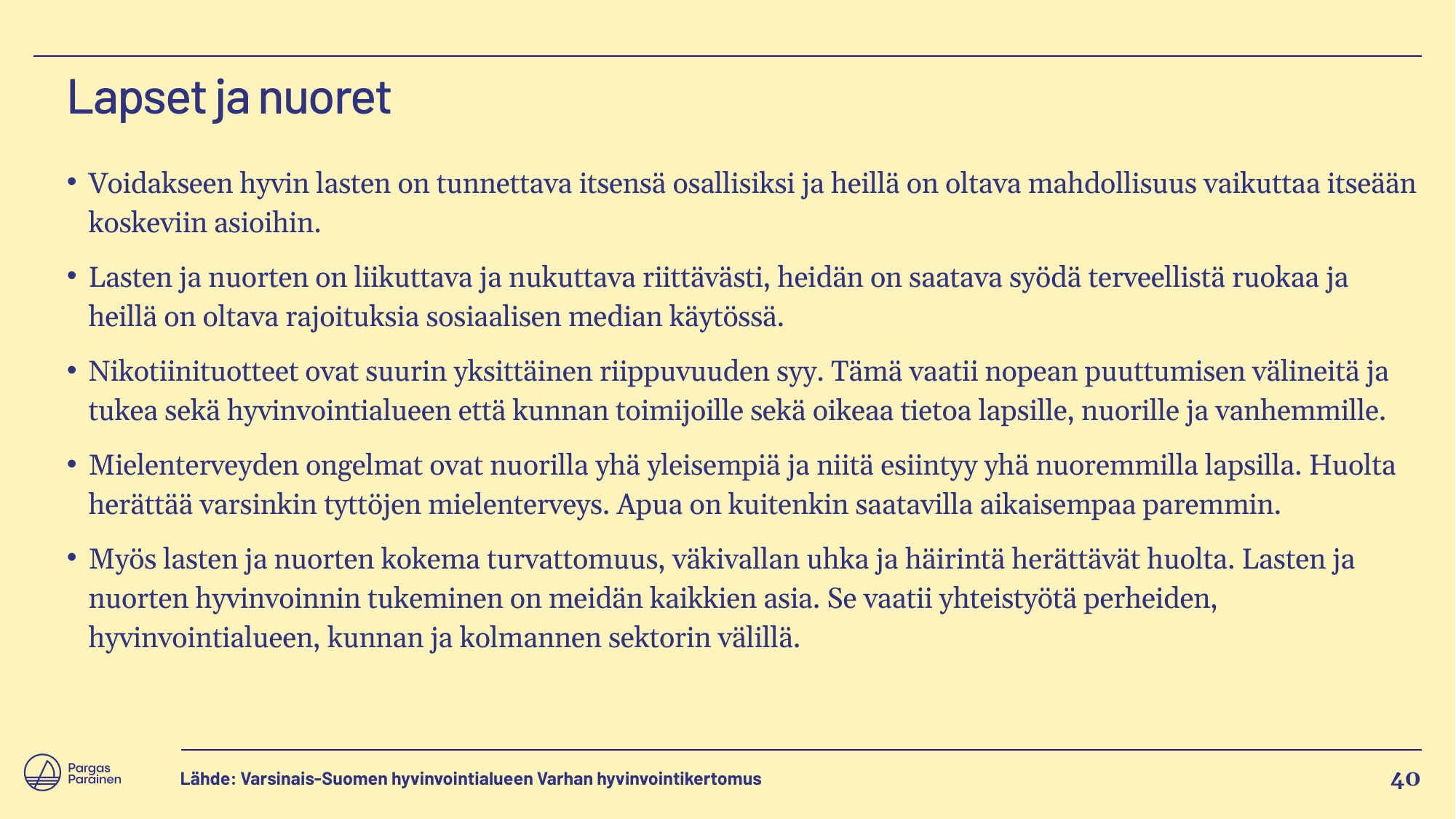

# Lapset ja nuoret
Voidakseen hyvin lasten on tunnettava itsensä osallisiksi ja heillä on oltava mahdollisuus vaikuttaa itseään koskeviin asioihin.
Lasten ja nuorten on liikuttava ja nukuttava riittävästi, heidän on saatava syödä terveellistä ruokaa ja heillä on oltava rajoituksia sosiaalisen median käytössä.
Nikotiinituotteet ovat suurin yksittäinen riippuvuuden syy. Tämä vaatii nopean puuttumisen välineitä ja tukea sekä hyvinvointialueen että kunnan toimijoille sekä oikeaa tietoa lapsille, nuorille ja vanhemmille.
Mielenterveyden ongelmat ovat nuorilla yhä yleisempiä ja niitä esiintyy yhä nuoremmilla lapsilla. Huolta herättää varsinkin tyttöjen mielenterveys. Apua on kuitenkin saatavilla aikaisempaa paremmin.
Myös lasten ja nuorten kokema turvattomuus, väkivallan uhka ja häirintä herättävät huolta. Lasten ja nuorten hyvinvoinnin tukeminen on meidän kaikkien asia. Se vaatii yhteistyötä perheiden, hyvinvointialueen, kunnan ja kolmannen sektorin välillä.

Lähde: Varsinais-Suomen hyvinvointialueen Varhan hyvinvointikertomus
40